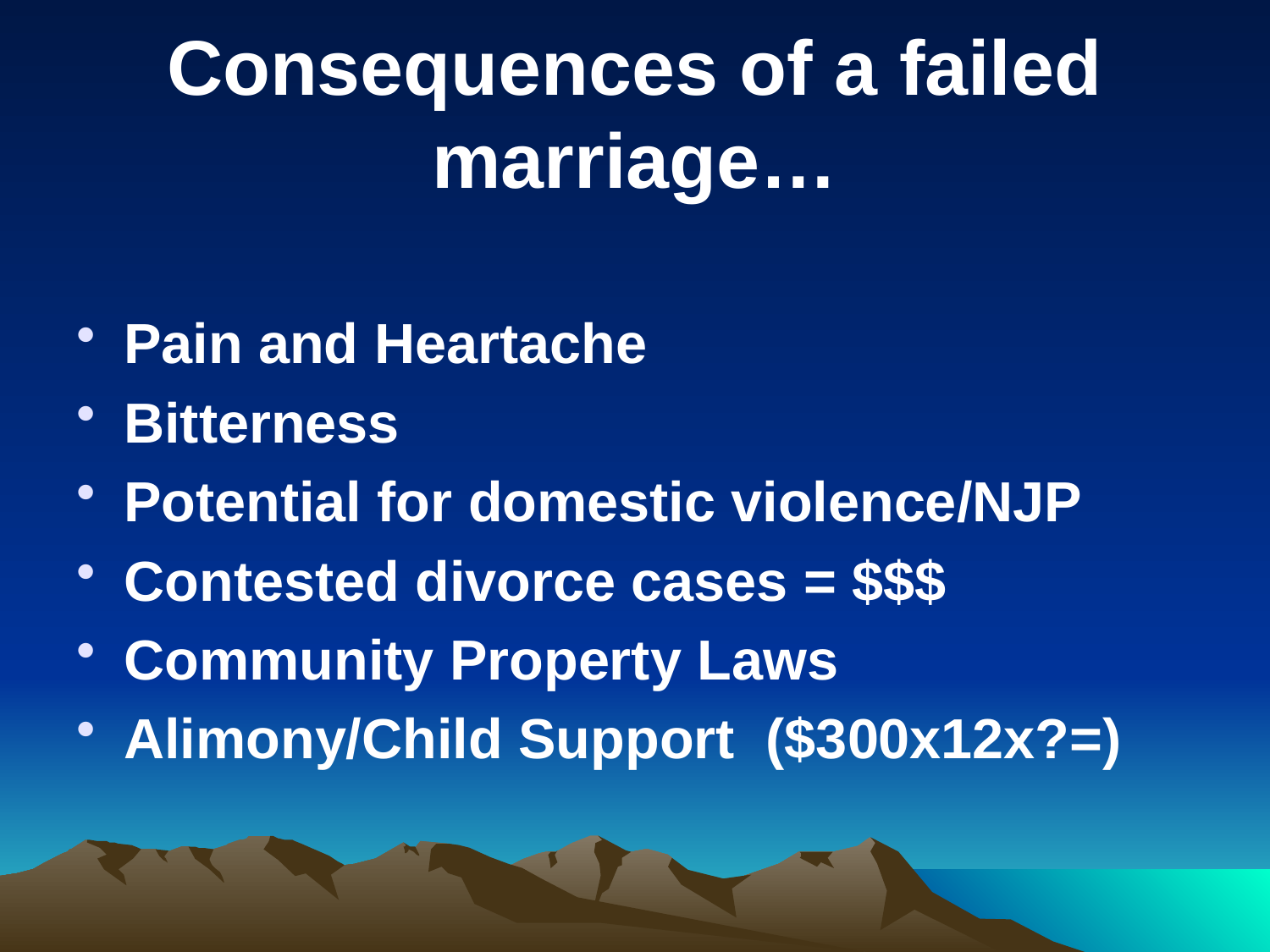

# Consequences of a failed marriage…

Pain and Heartache
Bitterness
Potential for domestic violence/NJP
Contested divorce cases = $$$
Community Property Laws
Alimony/Child Support  ($300x12x?=)